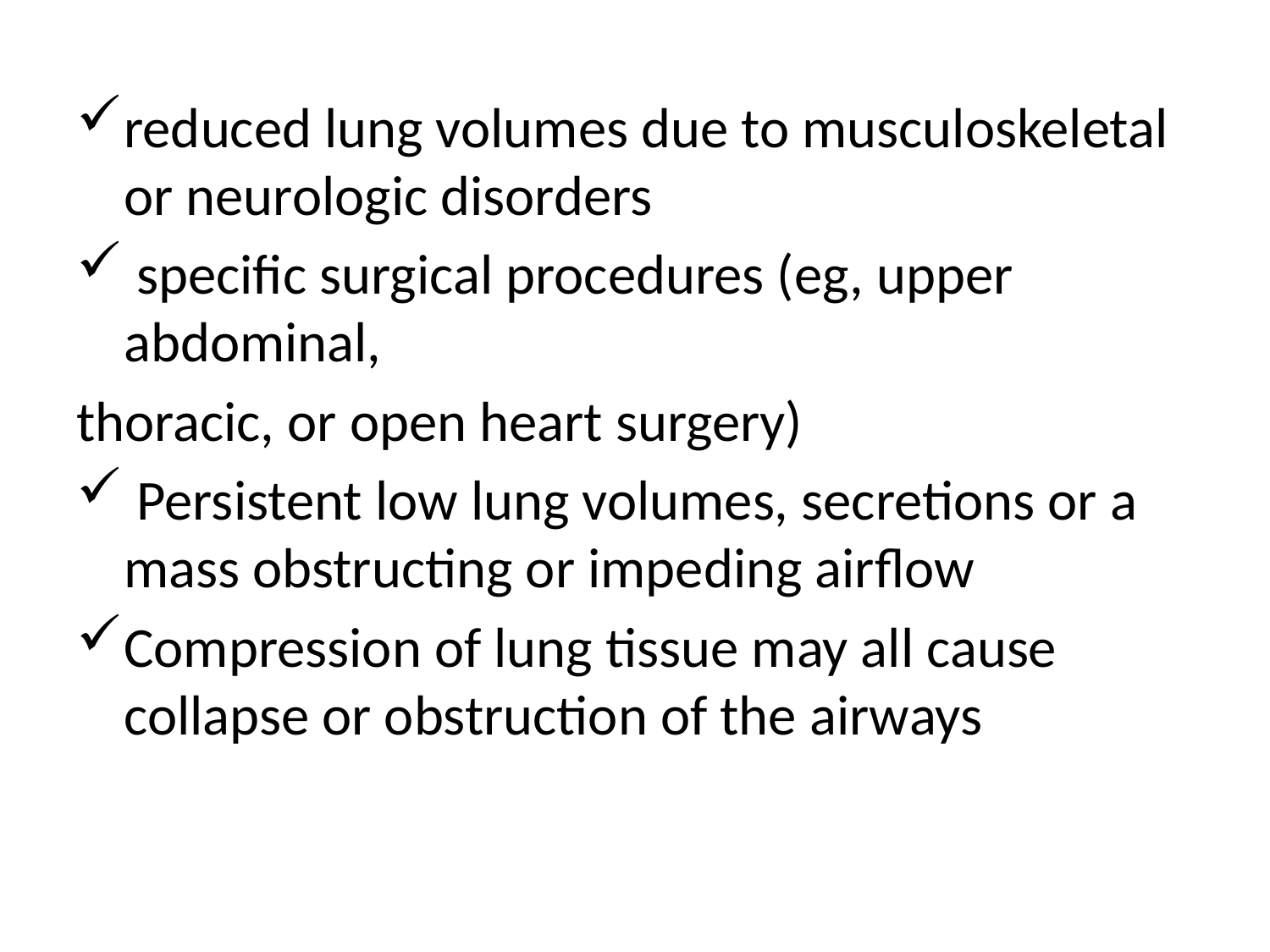

#
reduced lung volumes due to musculoskeletal or neurologic disorders
 specific surgical procedures (eg, upper abdominal,
thoracic, or open heart surgery)
 Persistent low lung volumes, secretions or a mass obstructing or impeding airflow
Compression of lung tissue may all cause collapse or obstruction of the airways